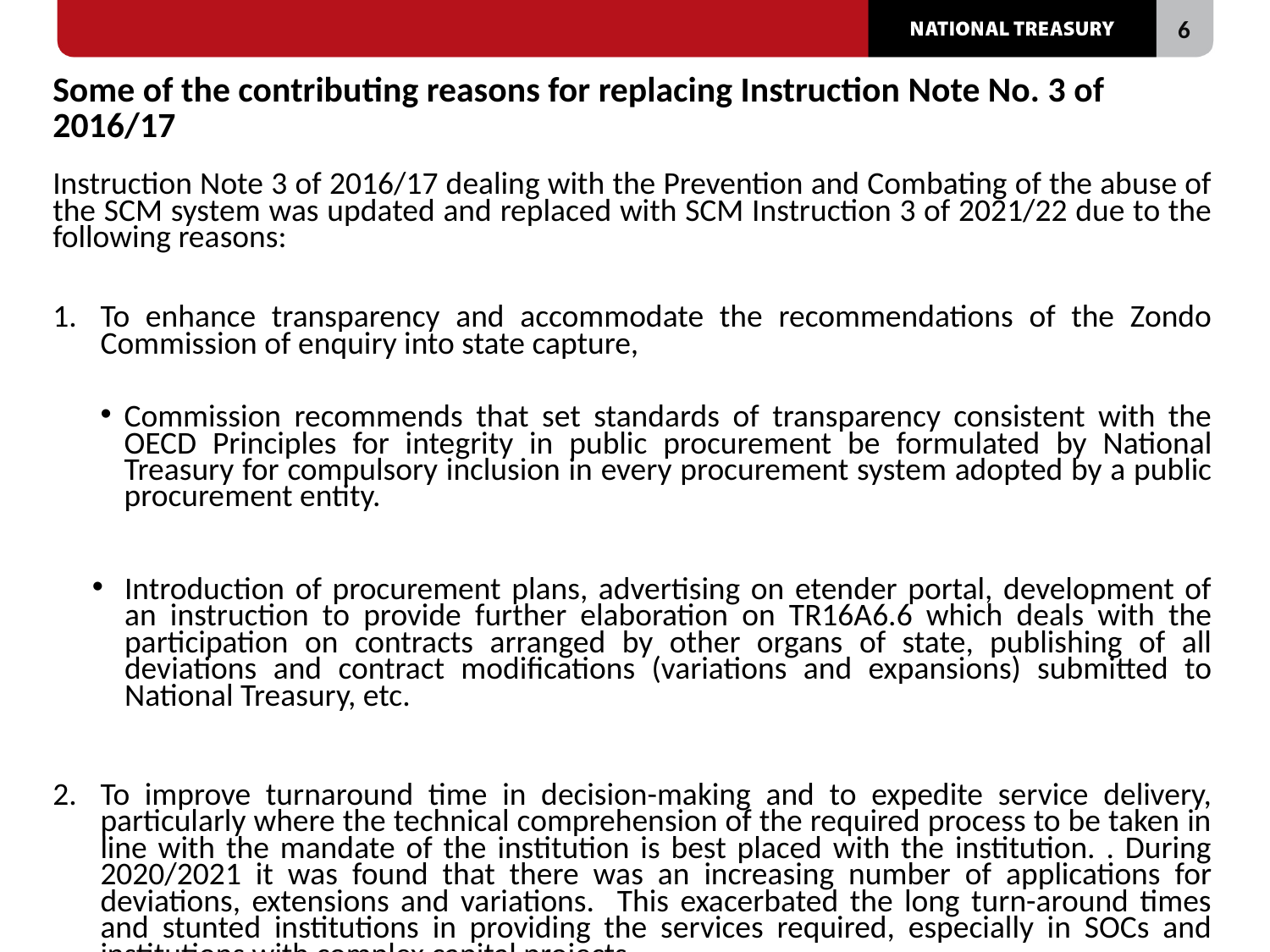

# Some of the contributing reasons for replacing Instruction Note No. 3 of 2016/17
Instruction Note 3 of 2016/17 dealing with the Prevention and Combating of the abuse of the SCM system was updated and replaced with SCM Instruction 3 of 2021/22 due to the following reasons:

To enhance transparency and accommodate the recommendations of the Zondo Commission of enquiry into state capture,

Commission recommends that set standards of transparency consistent with the OECD Principles for integrity in public procurement be formulated by National Treasury for compulsory inclusion in every procurement system adopted by a public procurement entity.

Introduction of procurement plans, advertising on etender portal, development of an instruction to provide further elaboration on TR16A6.6 which deals with the participation on contracts arranged by other organs of state, publishing of all deviations and contract modifications (variations and expansions) submitted to National Treasury, etc.

To improve turnaround time in decision-making and to expedite service delivery, particularly where the technical comprehension of the required process to be taken in line with the mandate of the institution is best placed with the institution. . During 2020/2021 it was found that there was an increasing number of applications for deviations, extensions and variations.  This exacerbated the long turn-around times and stunted institutions in providing the services required, especially in SOCs and institutions with complex capital projects.